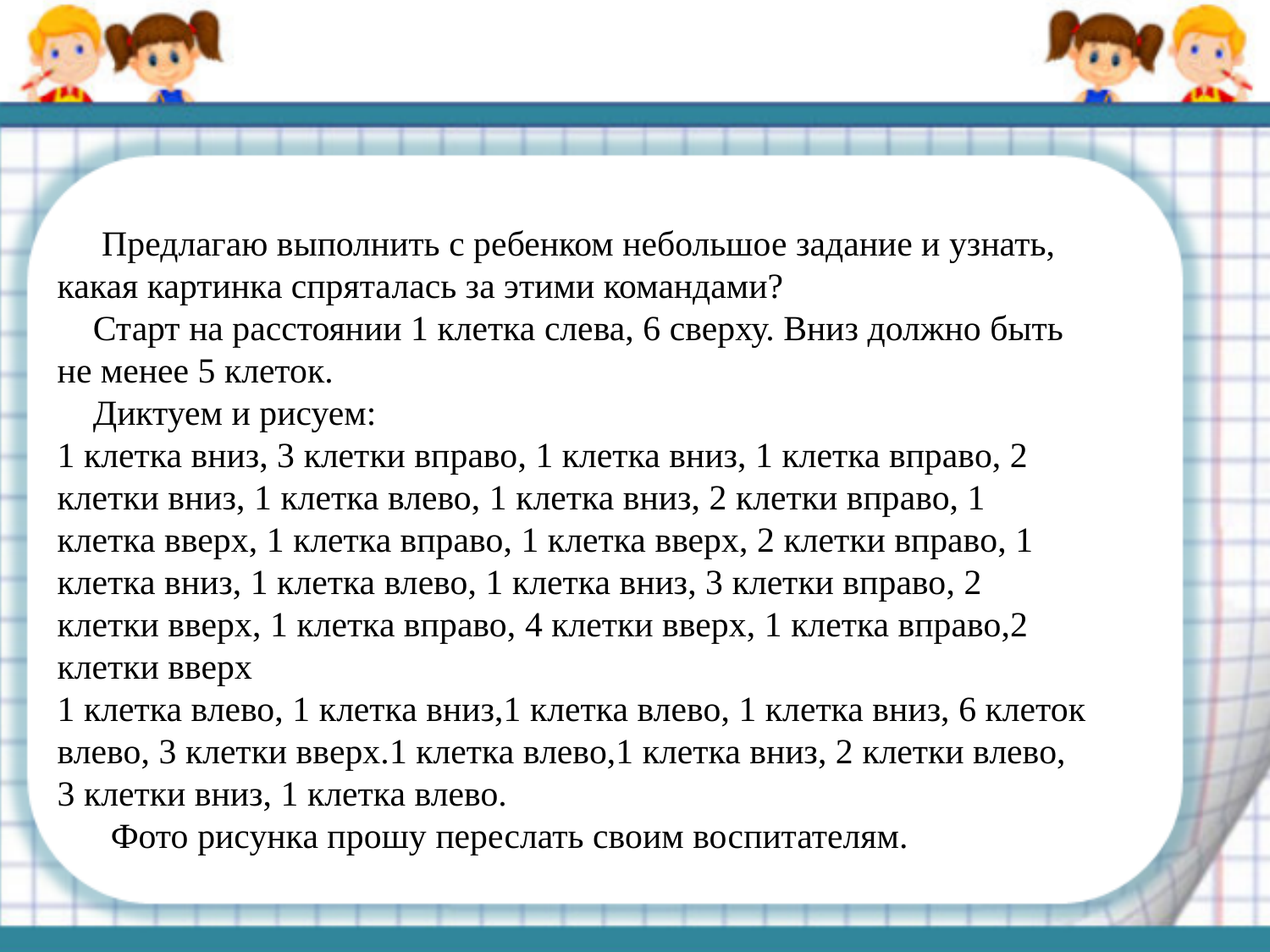

Предлагаю выполнить с ребенком небольшое задание и узнать,
какая картинка спряталась за этими командами?
    Старт на расстоянии 1 клетка слева, 6 сверху. Вниз должно быть не менее 5 клеток.
    Диктуем и рисуем:
1 клетка вниз, 3 клетки вправо, 1 клетка вниз, 1 клетка вправо, 2 клетки вниз, 1 клетка влево, 1 клетка вниз, 2 клетки вправо, 1 клетка вверх, 1 клетка вправо, 1 клетка вверх, 2 клетки вправо, 1 клетка вниз, 1 клетка влево, 1 клетка вниз, 3 клетки вправо, 2 клетки вверх, 1 клетка вправо, 4 клетки вверх, 1 клетка вправо,2 клетки вверх
1 клетка влево, 1 клетка вниз,1 клетка влево, 1 клетка вниз, 6 клеток влево, 3 клетки вверх.1 клетка влево,1 клетка вниз, 2 клетки влево, 3 клетки вниз, 1 клетка влево.
      Фото рисунка прошу переслать своим воспитателям.